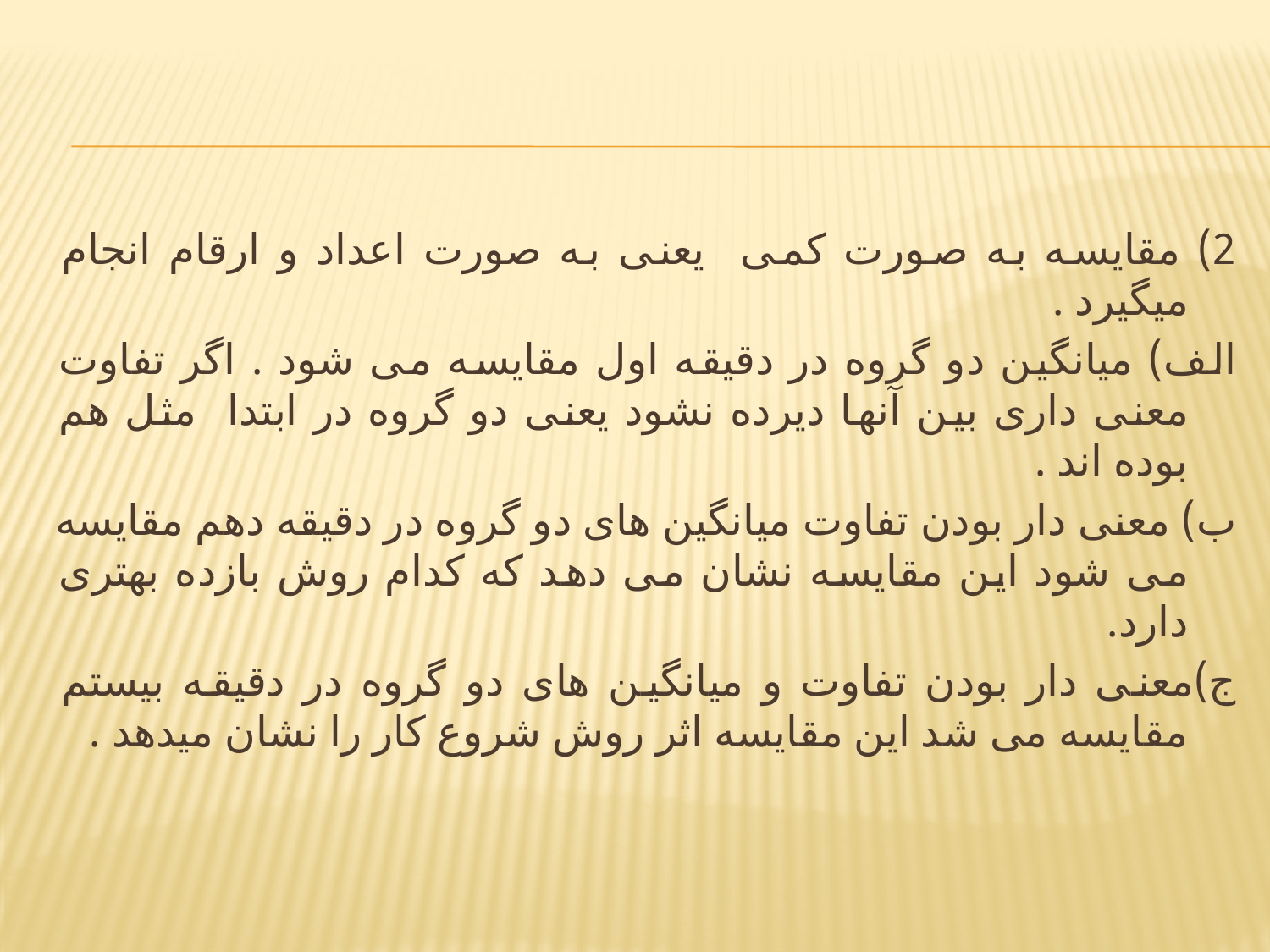

#
2) مقایسه به صورت کمی  یعنی به صورت اعداد و ارقام انجام می‏گیرد .
الف) میانگین دو گروه در دقیقه اول مقایسه می شود . اگر تفاوت معنی داری بین آنها دیرده نشود یعنی دو گروه در ابتدا  مثل هم بوده اند .
ب) معنی دار بودن تفاوت میانگین های دو گروه در دقیقه دهم مقایسه می شود این مقایسه نشان می دهد که کدام روش بازده بهتری دارد.
ج)معنی دار بودن تفاوت و میانگین های دو گروه در دقیقه بیستم مقایسه می شد این مقایسه اثر روش شروع کار را نشان می‏دهد .